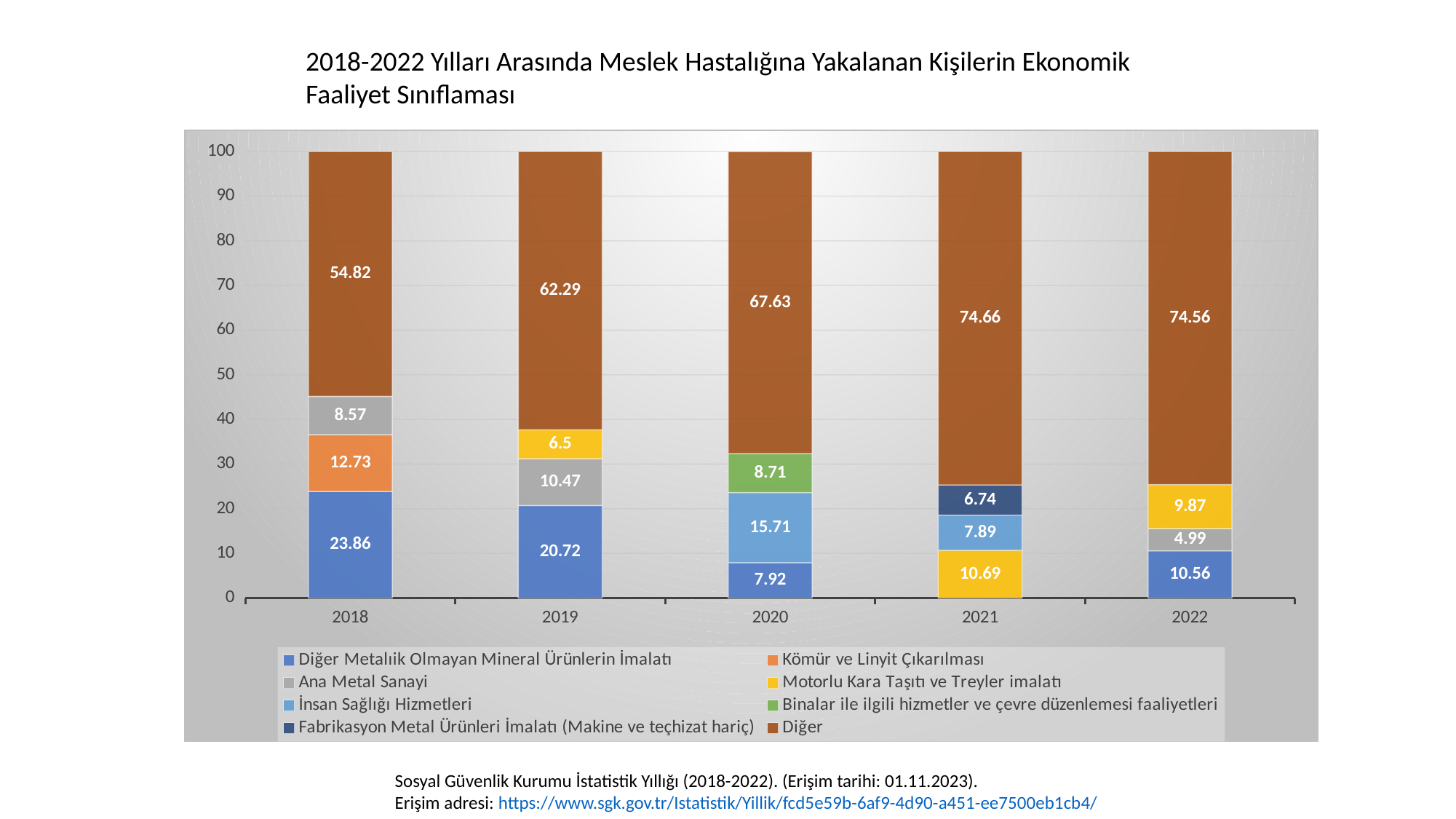

2018-2022 Yılları Arasında Meslek Hastalığına Yakalanan Kişilerin Ekonomik Faaliyet Sınıflaması

### Chart

| Category | Diğer Metalıik Olmayan Mineral Ürünlerin İmalatı | Kömür ve Linyit Çıkarılması | Ana Metal Sanayi | Motorlu Kara Taşıtı ve Treyler imalatı | İnsan Sağlığı Hizmetleri | Binalar ile ilgili hizmetler ve çevre düzenlemesi faaliyetleri | Fabrikasyon Metal Ürünleri İmalatı (Makine ve teçhizat hariç) | Diğer |
|---|---|---|---|---|---|---|---|---|
| 2018 | 23.86 | 12.73 | 8.57 | None | None | None | None | 54.82 |
| 2019 | 20.72 | None | 10.47 | 6.5 | None | None | None | 62.29 |
| 2020 | 7.92 | None | None | None | 15.71 | 8.71 | None | 67.63 |
| 2021 | None | None | None | 10.69 | 7.89 | None | 6.74 | 74.66 |
| 2022 | 10.56 | None | 4.99 | 9.87 | None | None | None | 74.56 |
Sosyal Güvenlik Kurumu İstatistik Yıllığı (2018-2022). (Erişim tarihi: 01.11.2023).
Erişim adresi: https://www.sgk.gov.tr/Istatistik/Yillik/fcd5e59b-6af9-4d90-a451-ee7500eb1cb4/